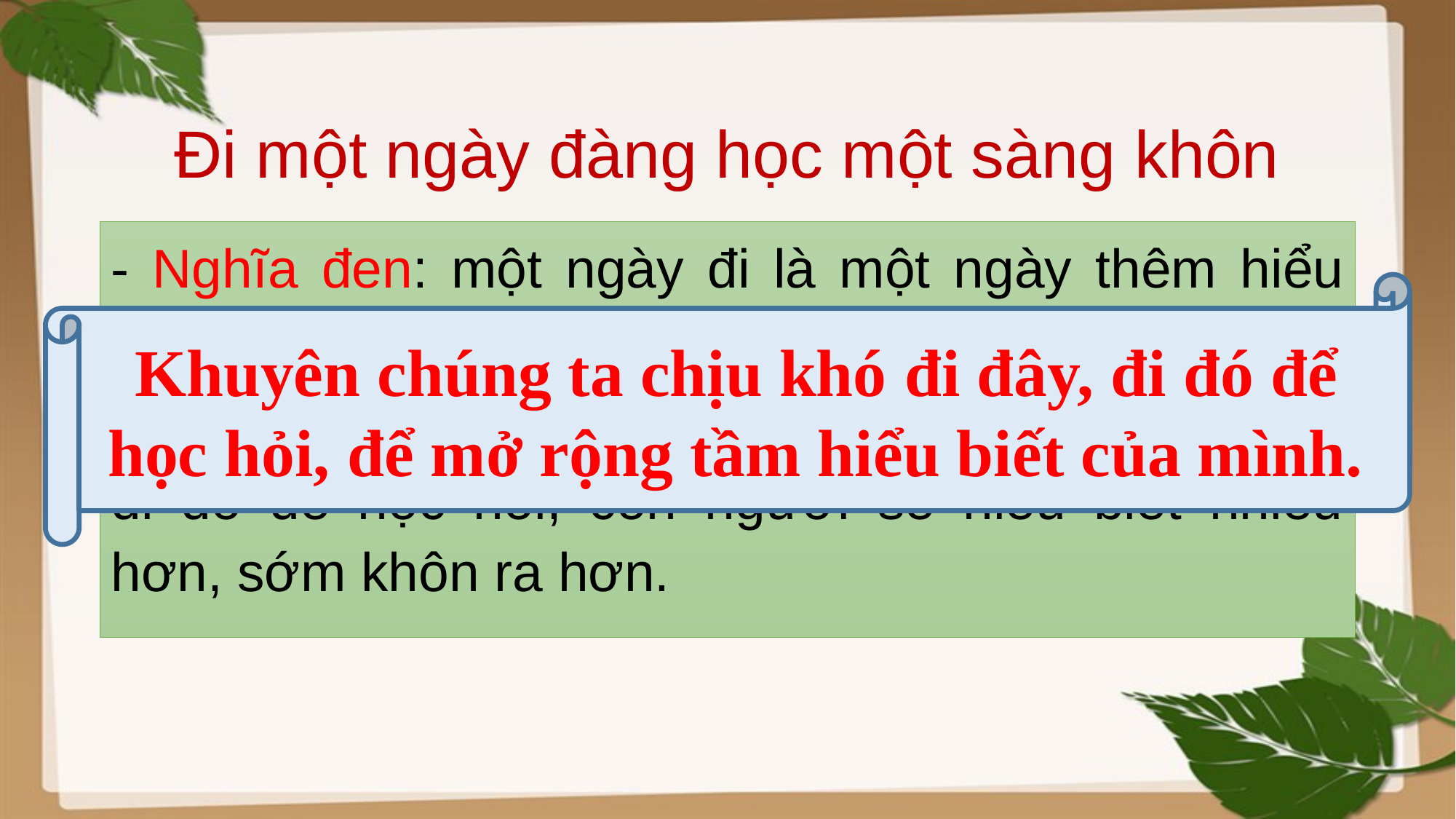

# Đi một ngày đàng học một sàng khôn
- Nghĩa đen: một ngày đi là một ngày thêm hiểu biết, học được nhiều điều hay.
- Nghĩa bóng: Chịu khó hòa vào cuộc sống, đi đây đi đó để học hỏi, con người sẽ hiểu biết nhiều hơn, sớm khôn ra hơn.

Khuyên chúng ta chịu khó đi đây, đi đó để học hỏi, để mở rộng tầm hiểu biết của mình.